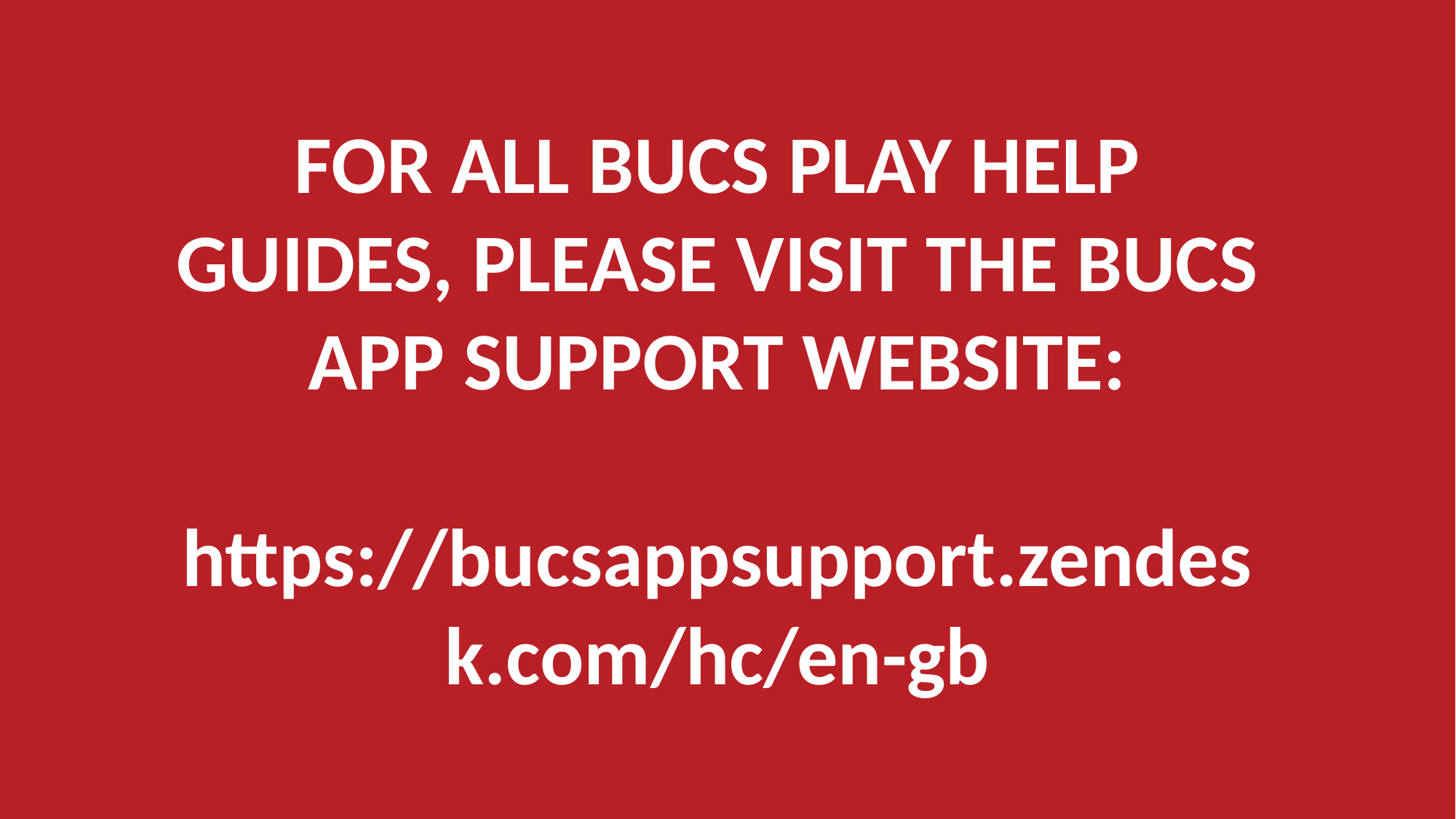

FOR ALL BUCS PLAY HELP GUIDES, PLEASE VISIT THE BUCS APP SUPPORT WEBSITE:
 https://bucsappsupport.zendesk.com/hc/en-gb